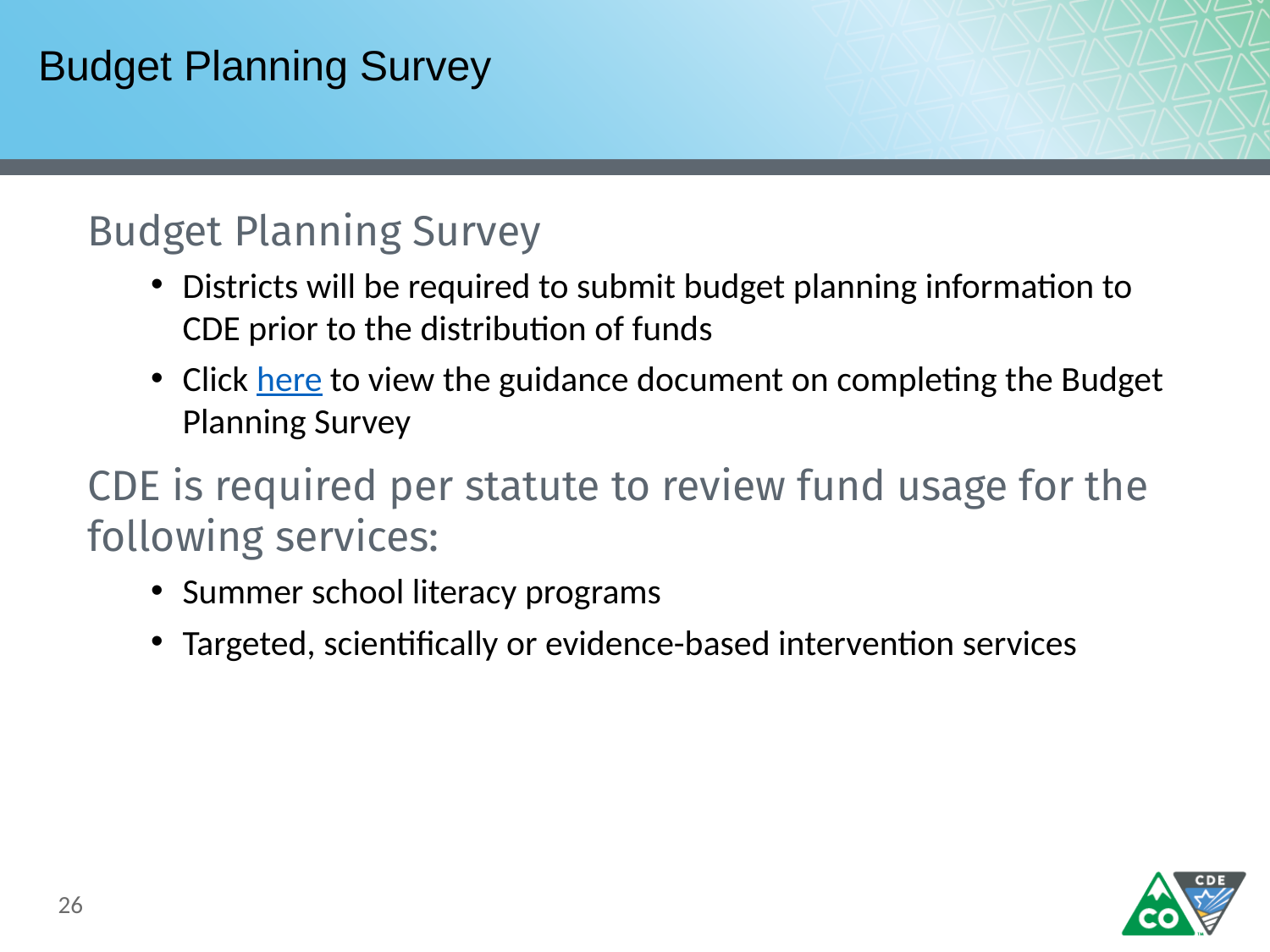

# Budget Planning Survey
Budget Planning Survey
Districts will be required to submit budget planning information to CDE prior to the distribution of funds
Click here to view the guidance document on completing the Budget Planning Survey
CDE is required per statute to review fund usage for the following services:
Summer school literacy programs
Targeted, scientifically or evidence-based intervention services

26